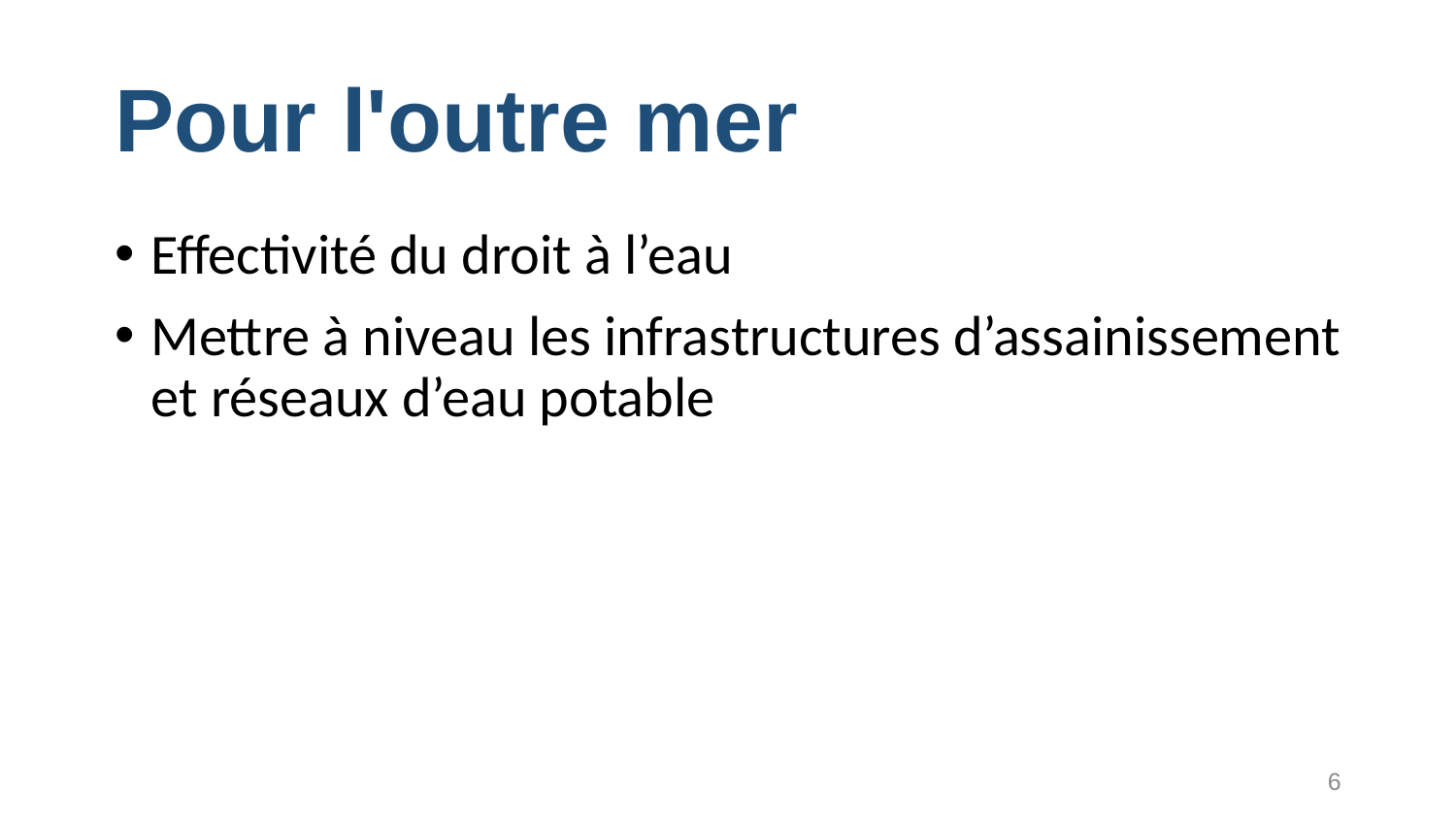

# Pour l'outre mer
Effectivité du droit à l’eau
Mettre à niveau les infrastructures d’assainissement et réseaux d’eau potable

6